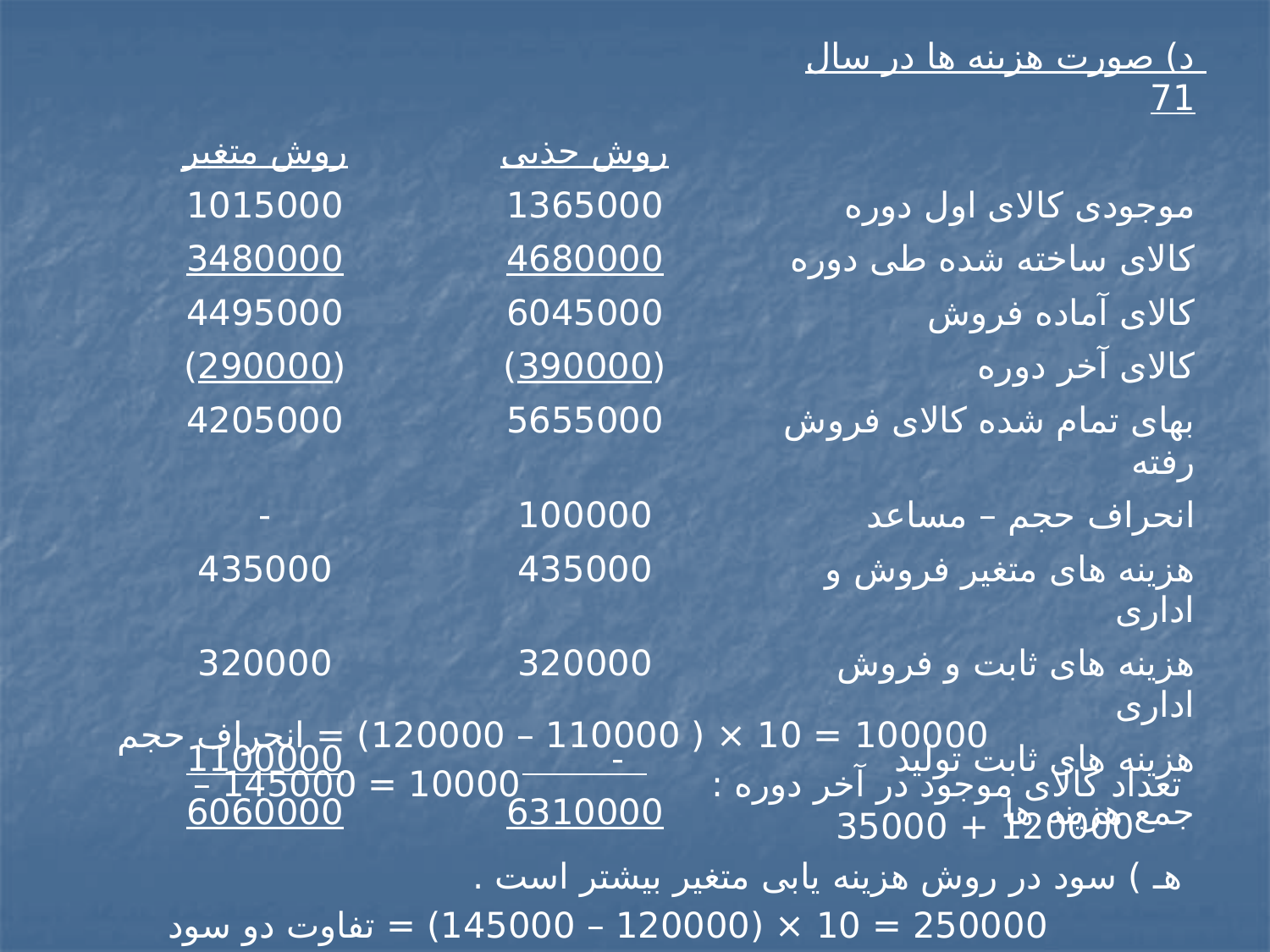

|  |  | د) صورت هزینه ها در سال 71 |
| --- | --- | --- |
| روش متغیر | روش جذبی |  |
| 1015000 | 1365000 | موجودی کالای اول دوره |
| 3480000 | 4680000 | کالای ساخته شده طی دوره |
| 4495000 | 6045000 | کالای آماده فروش |
| (290000) | (390000) | کالای آخر دوره |
| 4205000 | 5655000 | بهای تمام شده کالای فروش رفته |
| - | 100000 | انحراف حجم – مساعد |
| 435000 | 435000 | هزینه های متغیر فروش و اداری |
| 320000 | 320000 | هزینه های ثابت و فروش اداری |
| 1100000 | - | هزینه های ثابت تولید |
| 6060000 | 6310000 | جمع هزینه ها |
 100000 = 10 × ( 110000 – 120000) = انحراف حجم
تعداد کالای موجود در آخر دوره :                 10000 = 145000 – 120000 + 35000
هـ ) سود در روش هزینه یابی متغیر بیشتر است .
            250000 = 10 × (120000 – 145000) = تفاوت دو سود